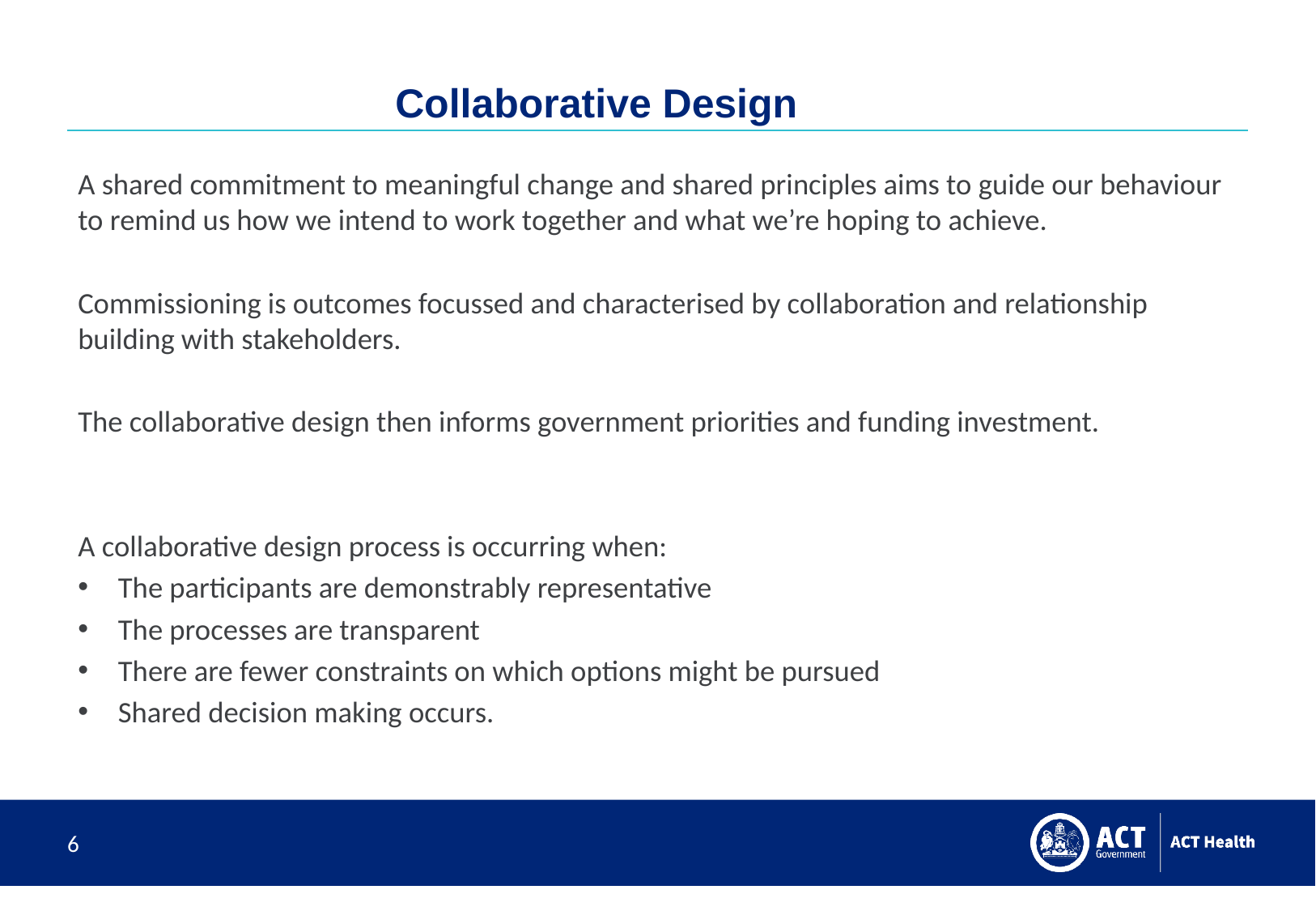

Collaborative Design
A shared commitment to meaningful change and shared principles aims to guide our behaviour to remind us how we intend to work together and what we’re hoping to achieve.

Commissioning is outcomes focussed and characterised by collaboration and relationship building with stakeholders.

The collaborative design then informs government priorities and funding investment.

A collaborative design process is occurring when:
The participants are demonstrably representative
The processes are transparent
There are fewer constraints on which options might be pursued
Shared decision making occurs.

6